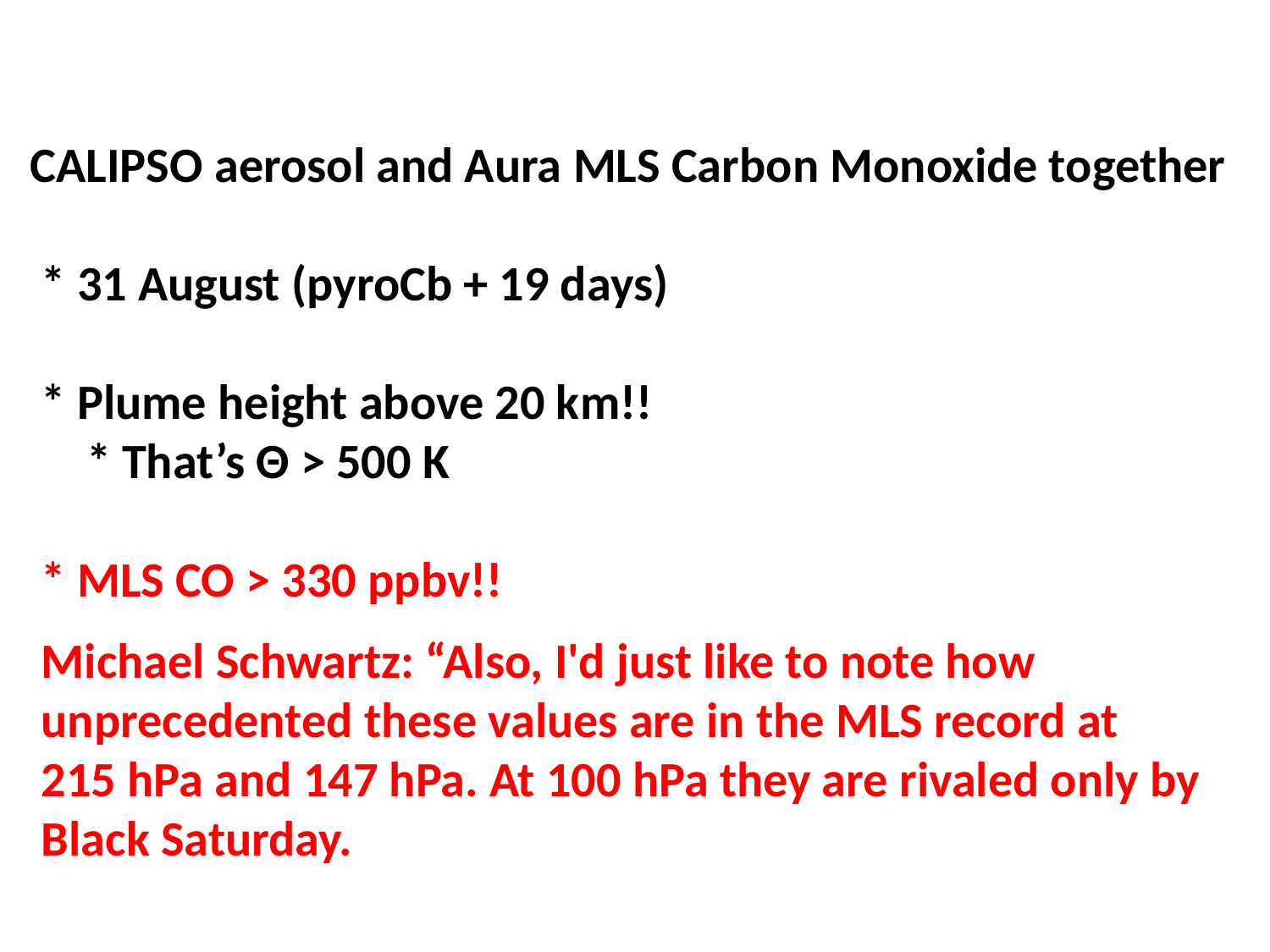

CALIPSO aerosol and Aura MLS Carbon Monoxide together

 * 31 August (pyroCb + 19 days)

 * Plume height above 20 km!!
     * That’s Θ > 500 K

 * MLS CO > 330 ppbv!!

 Michael Schwartz: “Also, I'd just like to note how
 unprecedented these values are in the MLS record at
 215 hPa and 147 hPa. At 100 hPa they are rivaled only by
 Black Saturday.